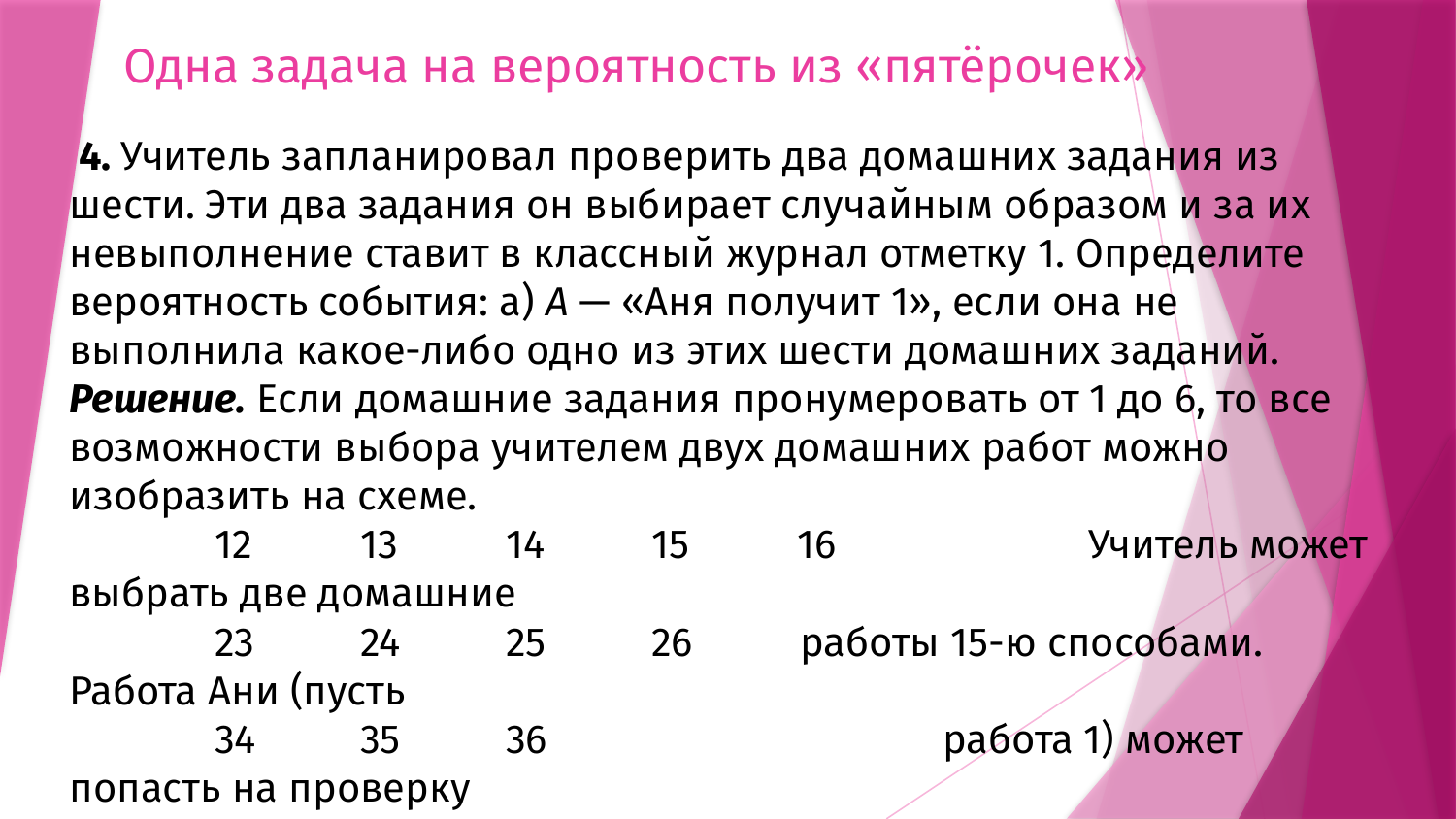

# Одна задача на вероятность из «пятёрочек»
 4. Учитель запланировал проверить два домашних задания из шести. Эти два задания он выбирает случайным образом и за их невыполнение ставит в классный журнал отметку 1. Определите вероятность события: а) A — «Аня получит 1», если она не выполнила какое-либо одно из этих шести домашних заданий.
Решение. Если домашние задания пронумеровать от 1 до 6, то все возможности выбора учителем двух домашних работ можно изобразить на схеме.
	12	13	14	15	16		Учитель может выбрать две домашние
	23	24	25	26          работы 15-ю способами. Работа Ани (пусть
	34	35	36     			работа 1) может попасть на проверку
	45	46					в 5-ти случаях из 15-ти…
	56